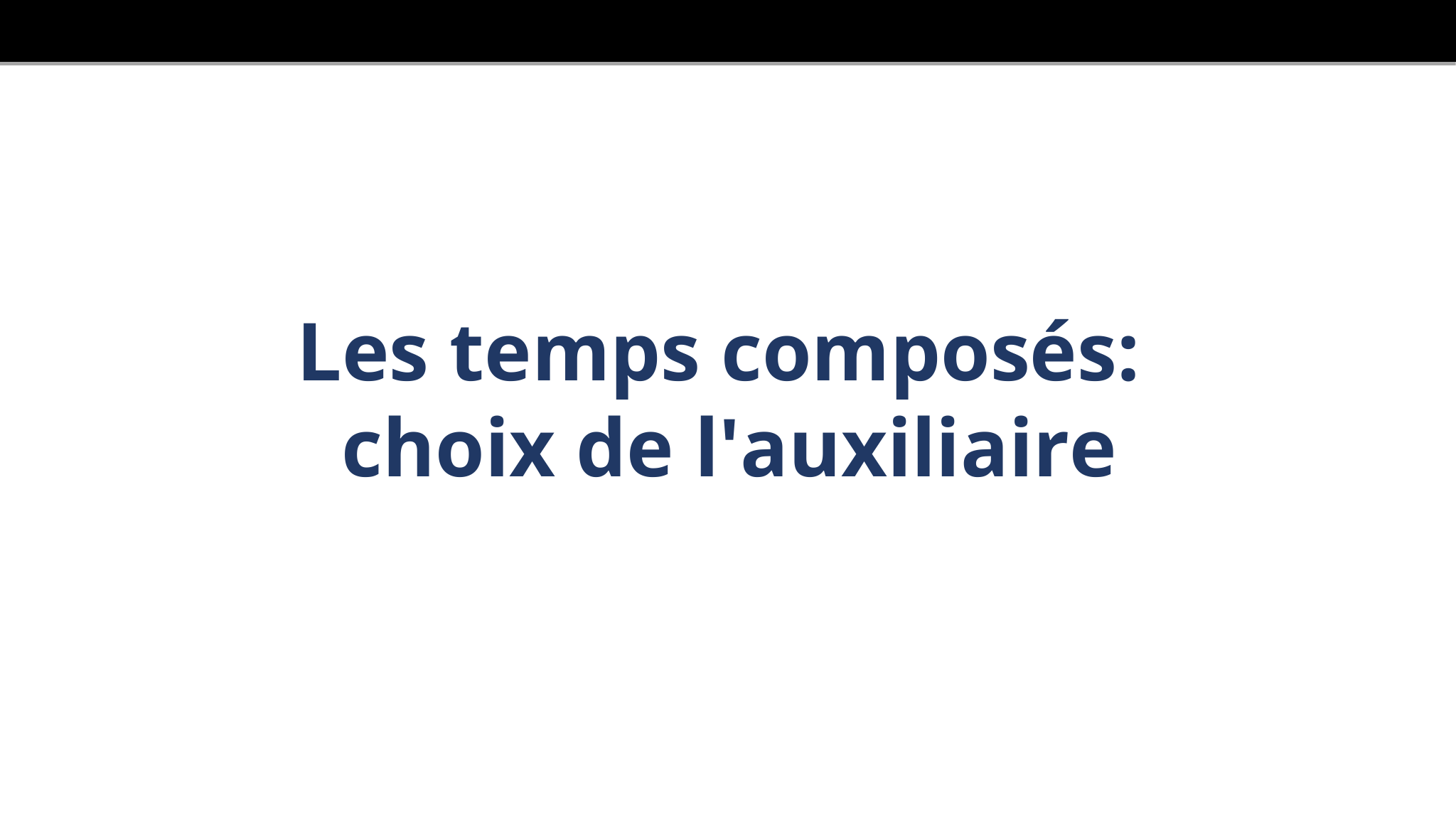

# Les temps composés: choix de l'auxiliaire